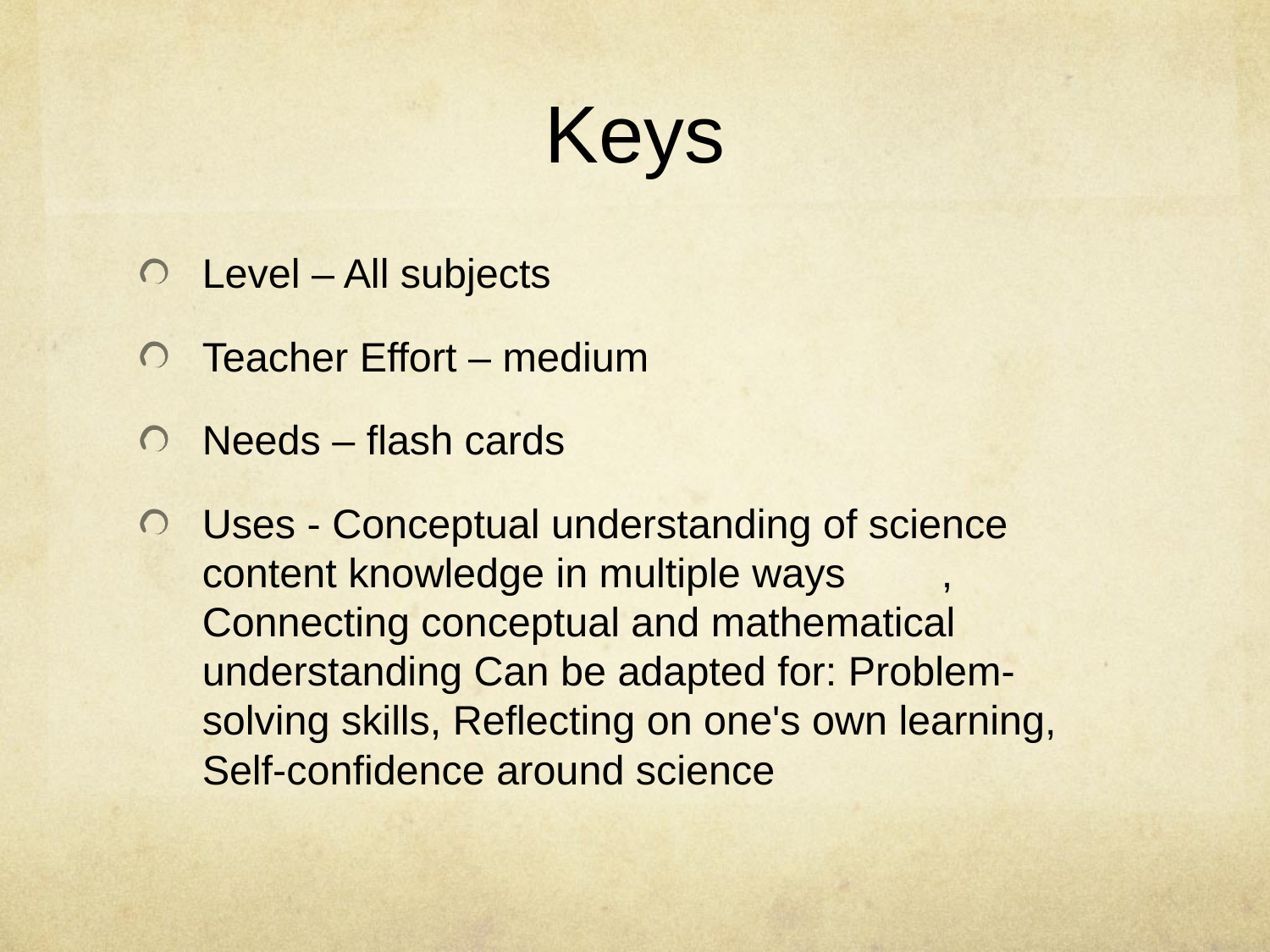

# Keys
Level – All subjects
Teacher Effort – medium
Needs – flash cards
Uses - Conceptual understanding of science content knowledge in multiple ways	, Connecting conceptual and mathematical understanding Can be adapted for: Problem-solving skills, Reflecting on one's own learning, Self-confidence around science